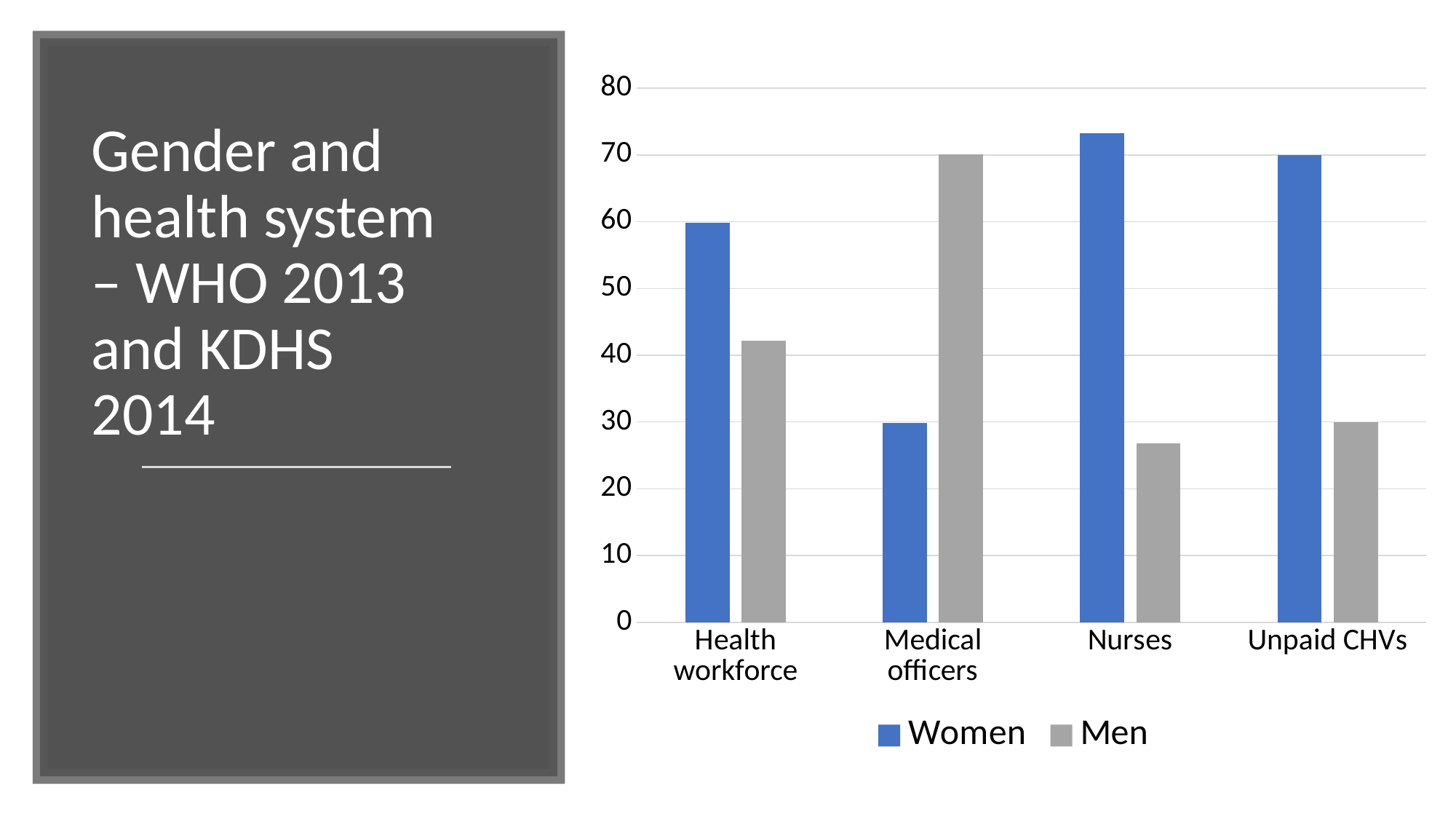

### Chart

| Category | Women | Men |
|---|---|---|
| Health workforce | 59.8 | 42.2 |
| Medical officers | 29.9 | 70.1 |
| Nurses | 73.2 | 26.8 |
| Unpaid CHVs | 70.0 | 30.0 |
# Gender and health system – WHO 2013 and KDHS 2014